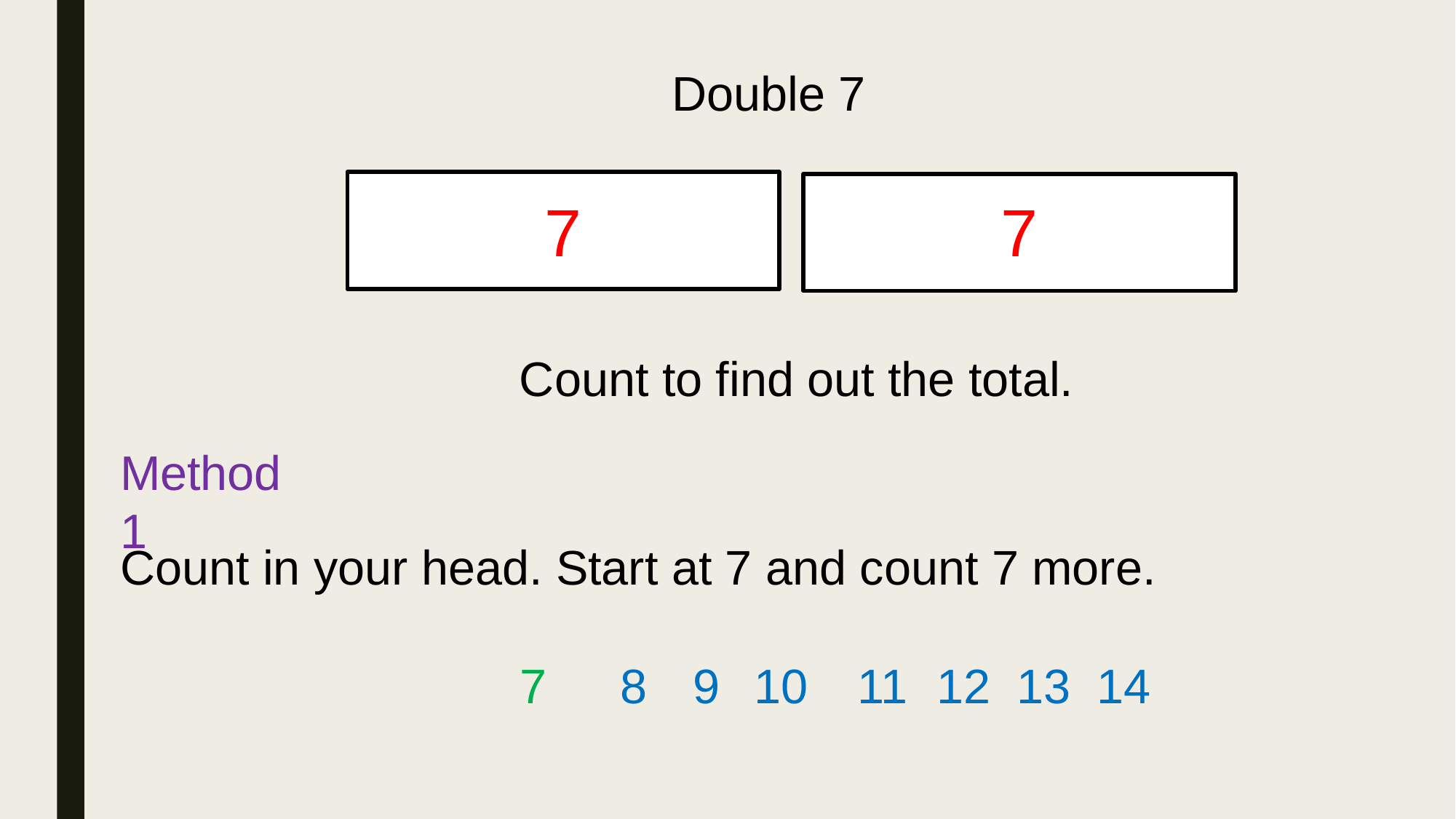

Double 7

7
7
Count to find out the total.
Method 1
Count in your head. Start at 7 and count 7 more.
10
11
12
13
14
7
8
9